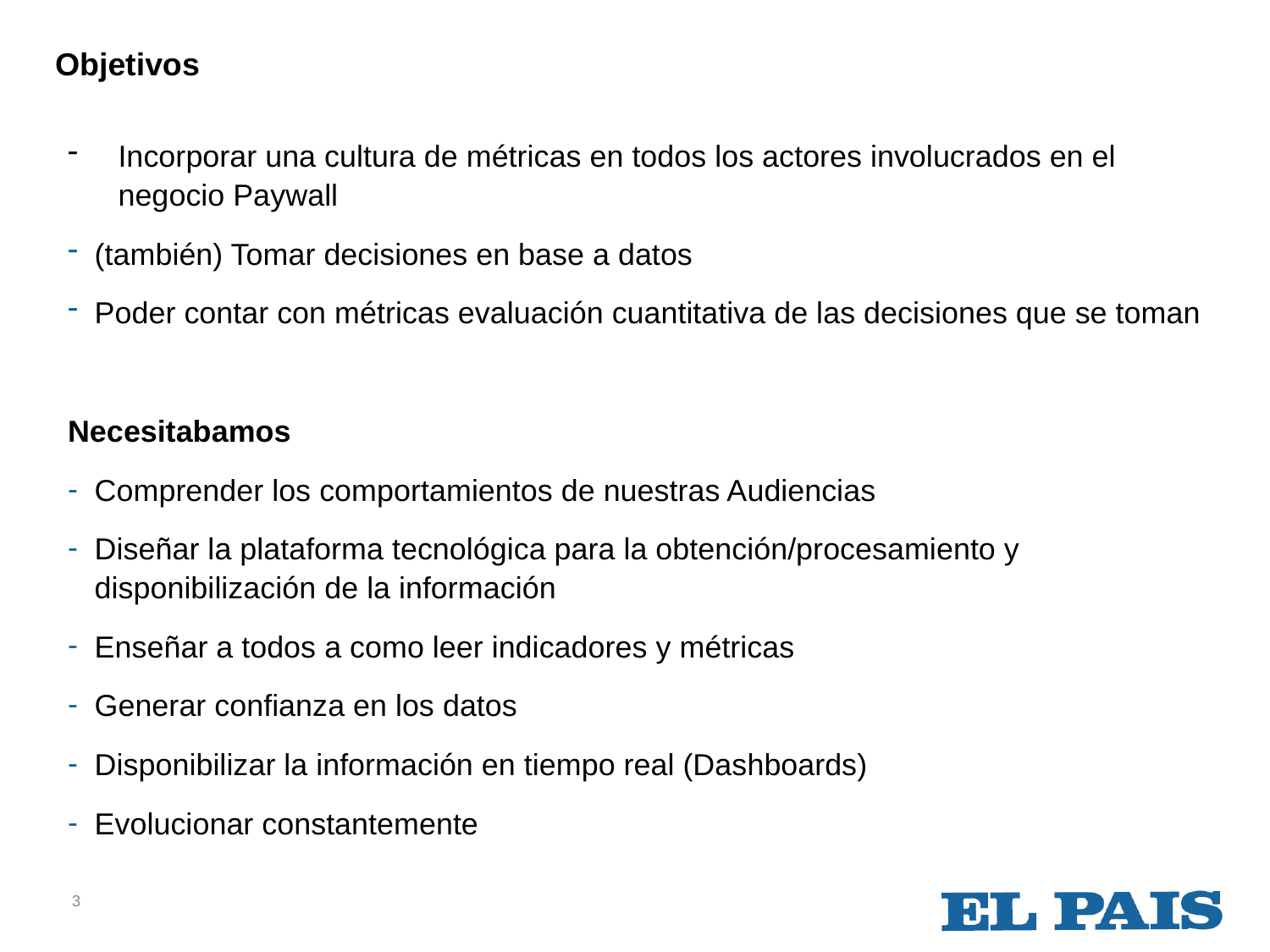

# Objetivos
Incorporar una cultura de métricas en todos los actores involucrados en el negocio Paywall
(también) Tomar decisiones en base a datos
Poder contar con métricas evaluación cuantitativa de las decisiones que se toman

Necesitabamos
Comprender los comportamientos de nuestras Audiencias
Diseñar la plataforma tecnológica para la obtención/procesamiento y disponibilización de la información
Enseñar a todos a como leer indicadores y métricas
Generar confianza en los datos
Disponibilizar la información en tiempo real (Dashboards)
Evolucionar constantemente
3